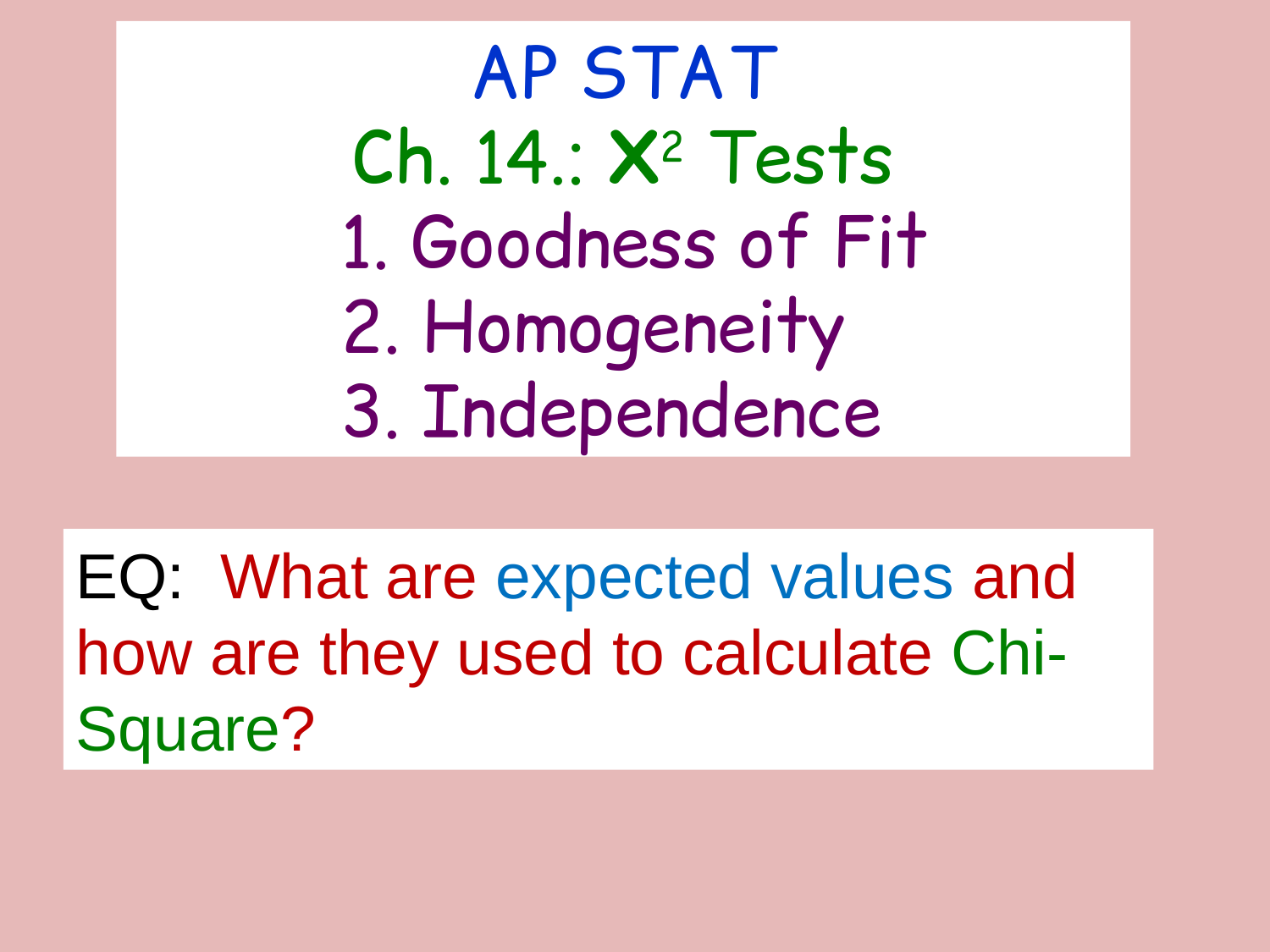

AP STAT
Ch. 14.: X2 Tests
          1. Goodness of Fit
          2. Homogeneity
          3. Independence
EQ:  What are expected values and how are they used to calculate Chi-Square?